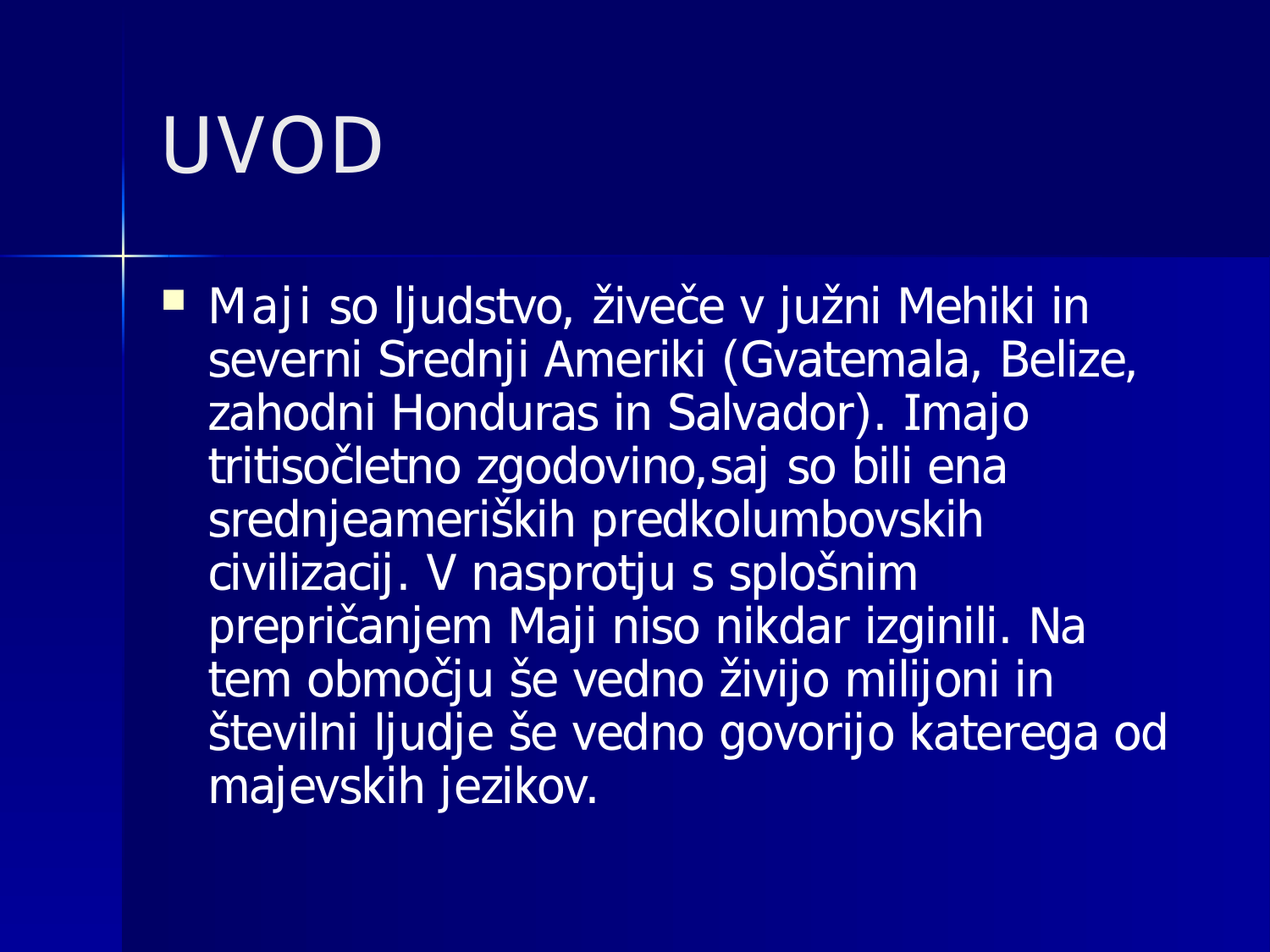

# UVOD
Maji so ljudstvo, živeče v južni Mehiki in severni Srednji Ameriki (Gvatemala, Belize, zahodni Honduras in Salvador). Imajo tritisočletno zgodovino,saj so bili ena srednjeameriških predkolumbovskih civilizacij. V nasprotju s splošnim prepričanjem Maji niso nikdar izginili. Na tem območju še vedno živijo milijoni in številni ljudje še vedno govorijo katerega od majevskih jezikov.